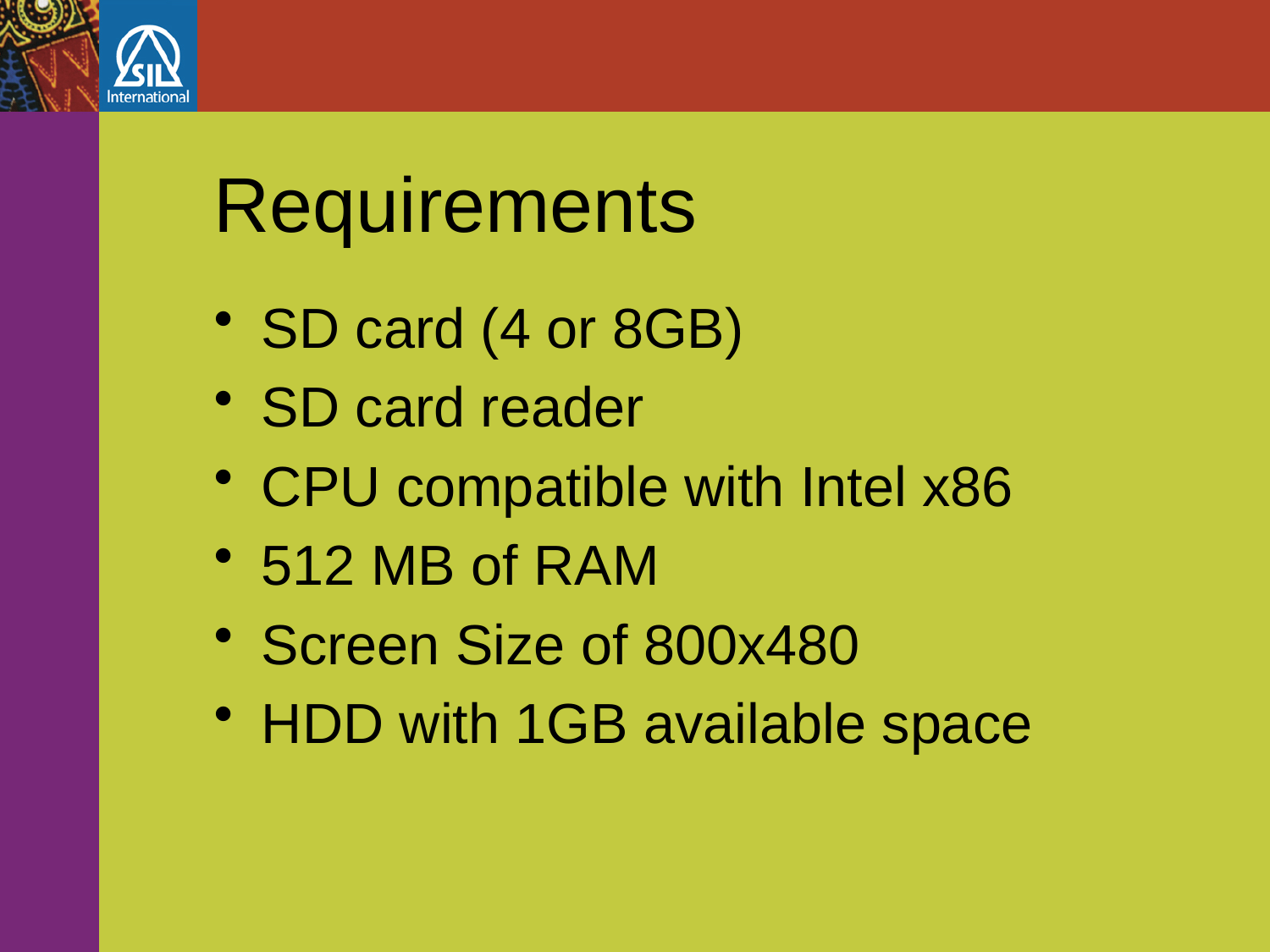

# Requirements
SD card (4 or 8GB)
SD card reader
CPU compatible with Intel x86
512 MB of RAM
Screen Size of 800x480
HDD with 1GB available space